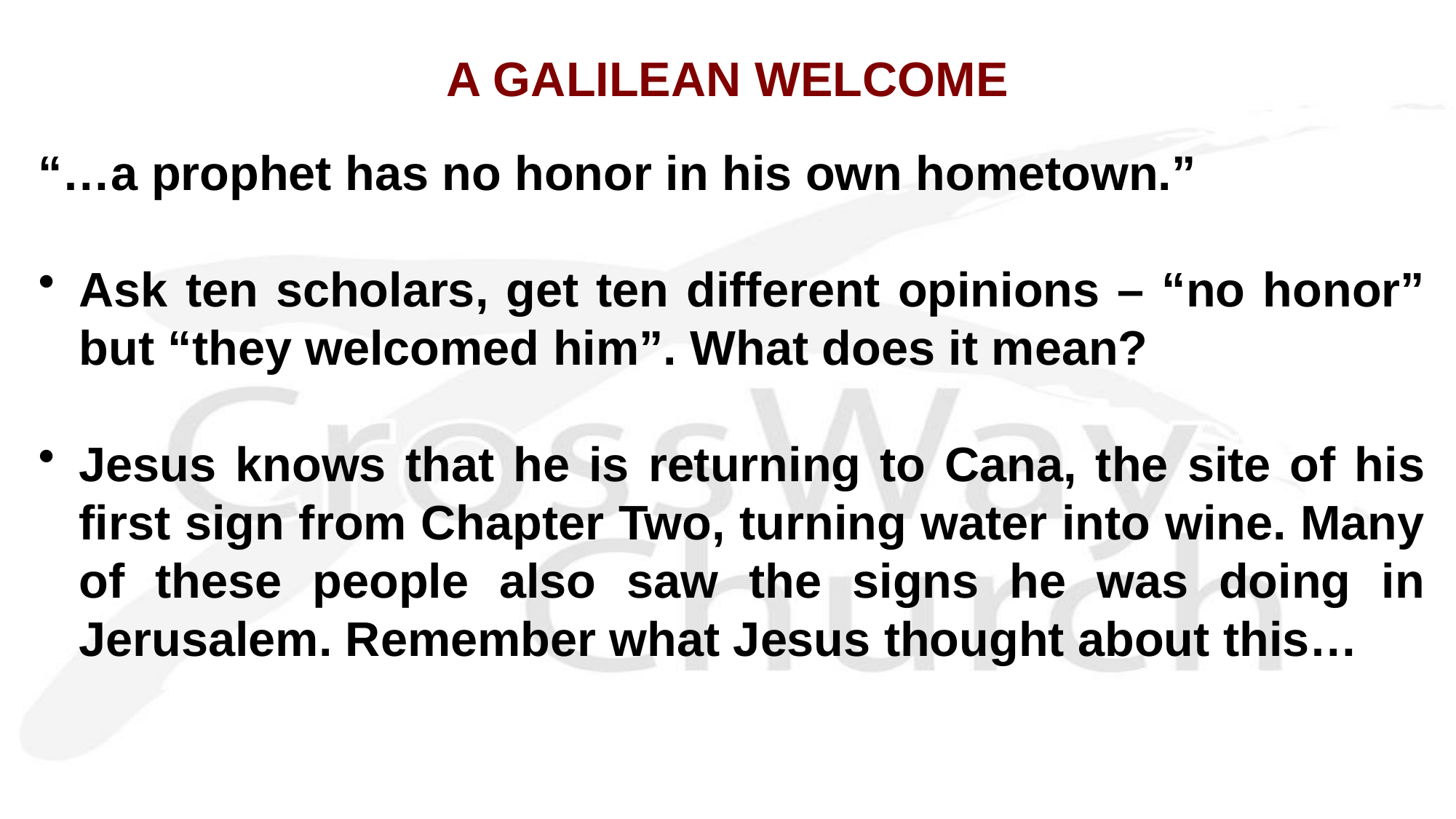

# A GALILEAN WELCOME
“…a prophet has no honor in his own hometown.”

Ask ten scholars, get ten different opinions – “no honor” but “they welcomed him”. What does it mean?

Jesus knows that he is returning to Cana, the site of his first sign from Chapter Two, turning water into wine. Many of these people also saw the signs he was doing in Jerusalem. Remember what Jesus thought about this…